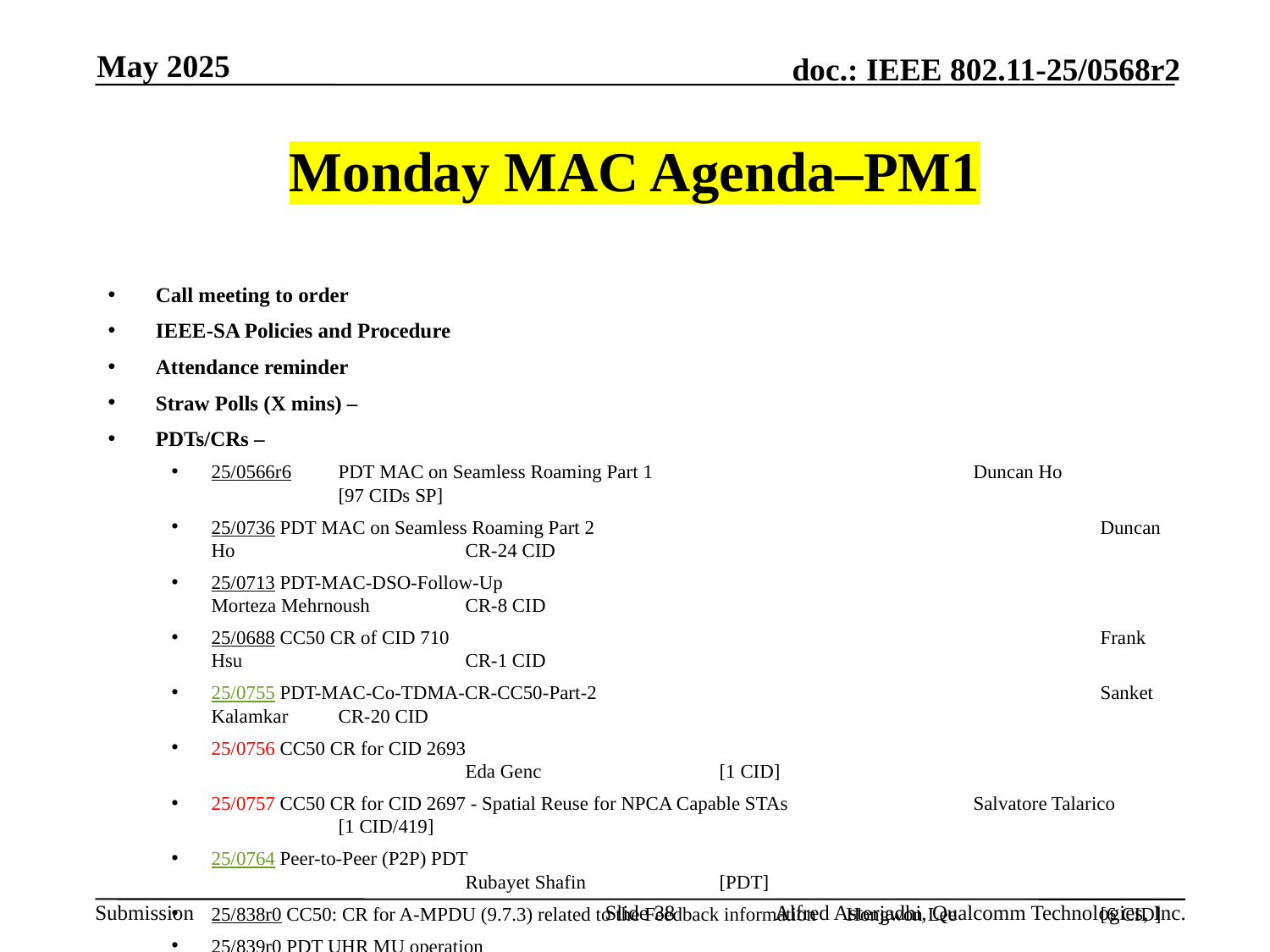

May 2025
# Monday MAC Agenda–PM1
Call meeting to order
IEEE-SA Policies and Procedure
Attendance reminder
Straw Polls (X mins) –
PDTs/CRs –
25/0566r6	PDT MAC on Seamless Roaming Part 1			Duncan Ho		[97 CIDs SP]
25/0736 PDT MAC on Seamless Roaming Part 2				Duncan Ho		CR-24 CID
25/0713 PDT-MAC-DSO-Follow-Up					Morteza Mehrnoush	CR-8 CID
25/0688 CC50 CR of CID 710						Frank Hsu		CR-1 CID
25/0755 PDT-MAC-Co-TDMA-CR-CC50-Part-2				Sanket Kalamkar	CR-20 CID
25/0756 CC50 CR for CID 2693							Eda Genc		[1 CID]
25/0757 CC50 CR for CID 2697 - Spatial Reuse for NPCA Capable STAs		Salvatore Talarico 	[1 CID/419]
25/0764 Peer-to-Peer (P2P) PDT							Rubayet Shafin		[PDT]
25/838r0 CC50: CR for A-MPDU (9.7.3) related to the Feedback information	Hongwon Lee		[6 CID]
25/839r0 PDT UHR MU operation						Hongwon Lee		[2 CIDs]
AoB:
Recess
Slide 38
Alfred Asterjadhi, Qualcomm Technologies, Inc.